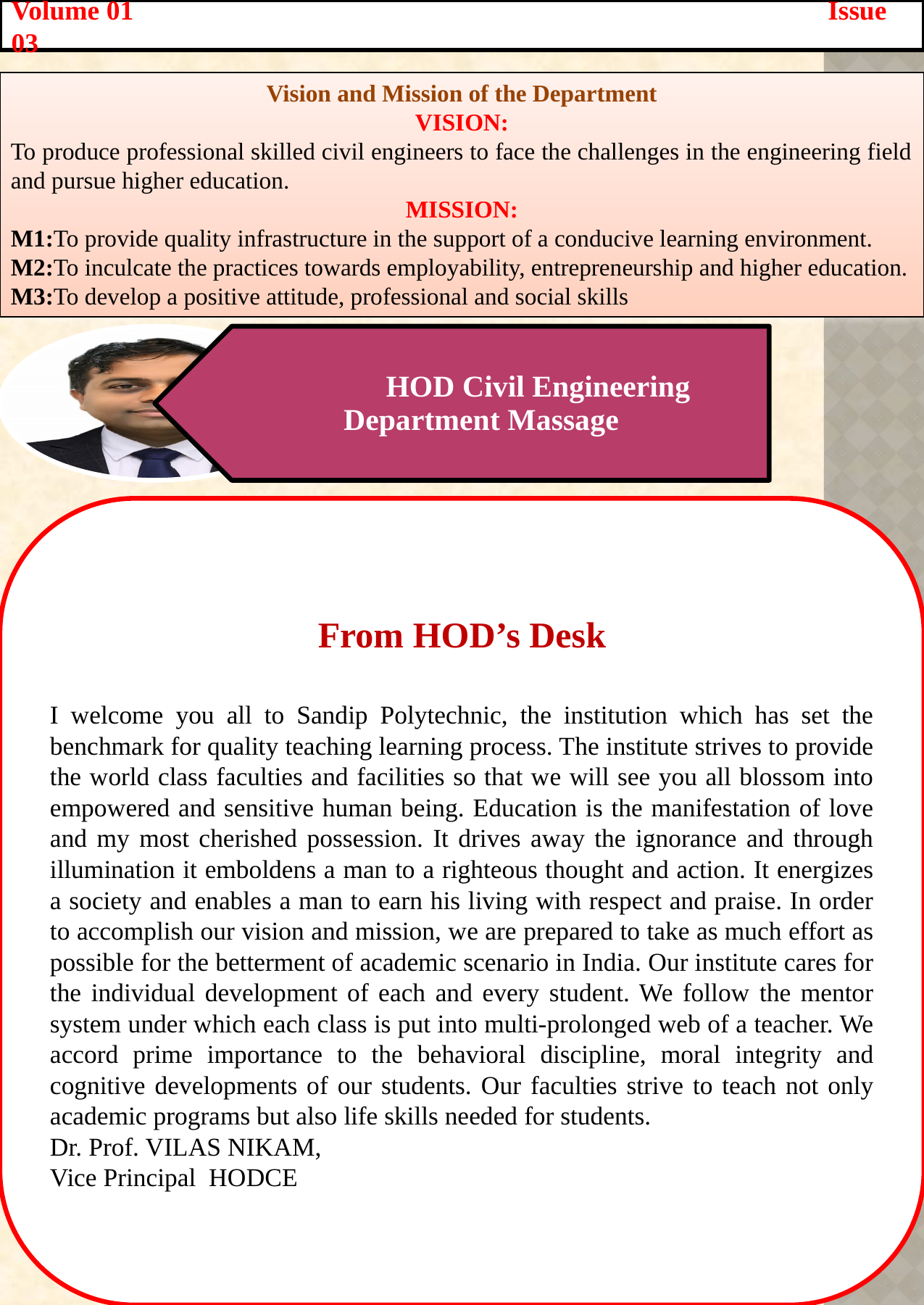

Volume 01                                                                                                     Issue 03
Vision and Mission of the Department
VISION:
To produce professional skilled civil engineers to face the challenges in the engineering field and pursue higher education.
MISSION:
M1:To provide quality infrastructure in the support of a conducive learning environment.
M2:To inculcate the practices towards employability, entrepreneurship and higher education.
M3:To develop a positive attitude, professional and social skills
                   HOD Civil Engineering Department Massage
From HOD’s Desk

I welcome you all to Sandip Polytechnic, the institution which has set the benchmark for quality teaching learning process. The institute strives to provide the world class faculties and facilities so that we will see you all blossom into empowered and sensitive human being. Education is the manifestation of love and my most cherished possession. It drives away the ignorance and through illumination it emboldens a man to a righteous thought and action. It energizes a society and enables a man to earn his living with respect and praise. In order to accomplish our vision and mission, we are prepared to take as much effort as possible for the betterment of academic scenario in India. Our institute cares for the individual development of each and every student. We follow the mentor system under which each class is put into multi-prolonged web of a teacher. We accord prime importance to the behavioral discipline, moral integrity and cognitive developments of our students. Our faculties strive to teach not only academic programs but also life skills needed for students.
Dr. Prof. VILAS NIKAM,
Vice Principal  HODCE